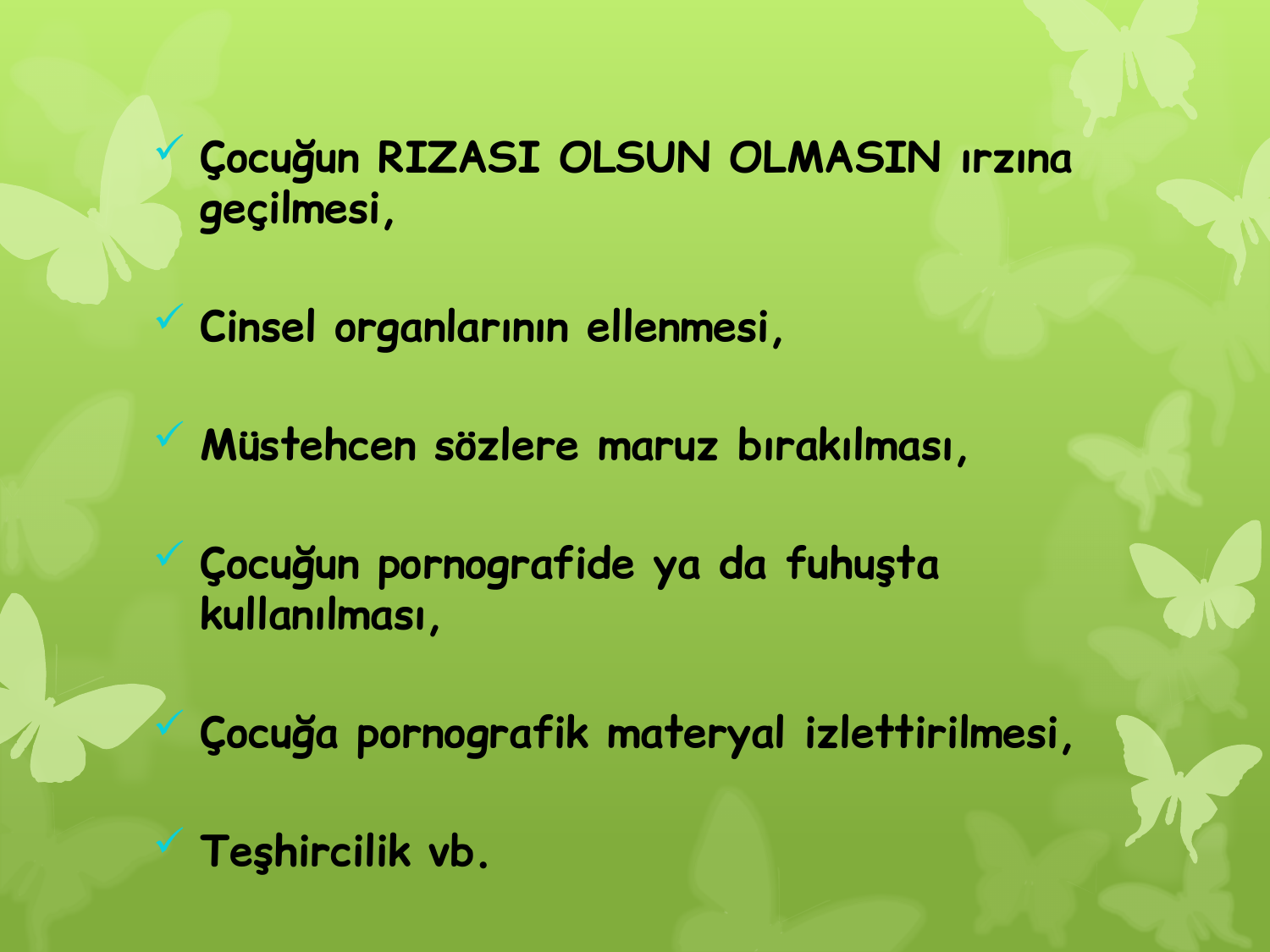

Çocuğun RIZASI OLSUN OLMASIN ırzına geçilmesi,

Cinsel organlarının ellenmesi,

Müstehcen sözlere maruz bırakılması,

Çocuğun pornografide ya da fuhuşta kullanılması,

Çocuğa pornografik materyal izlettirilmesi,

Teşhircilik vb.